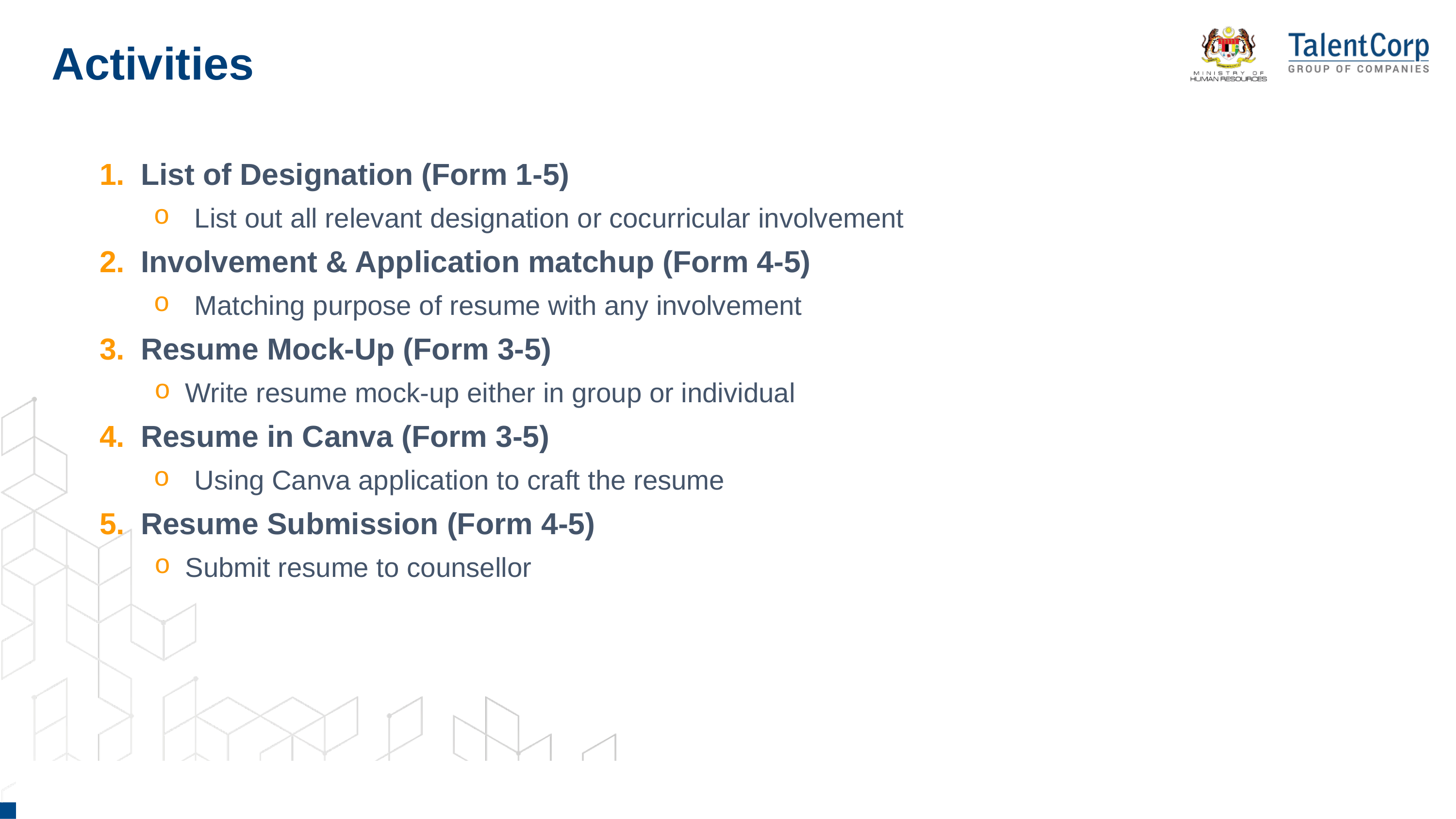

Activities
List of Designation (Form 1-5)
List out all relevant designation or cocurricular involvement
Involvement & Application matchup (Form 4-5)
Matching purpose of resume with any involvement
Resume Mock-Up (Form 3-5)
Write resume mock-up either in group or individual
Resume in Canva (Form 3-5)
Using Canva application to craft the resume
Resume Submission (Form 4-5)
Submit resume to counsellor